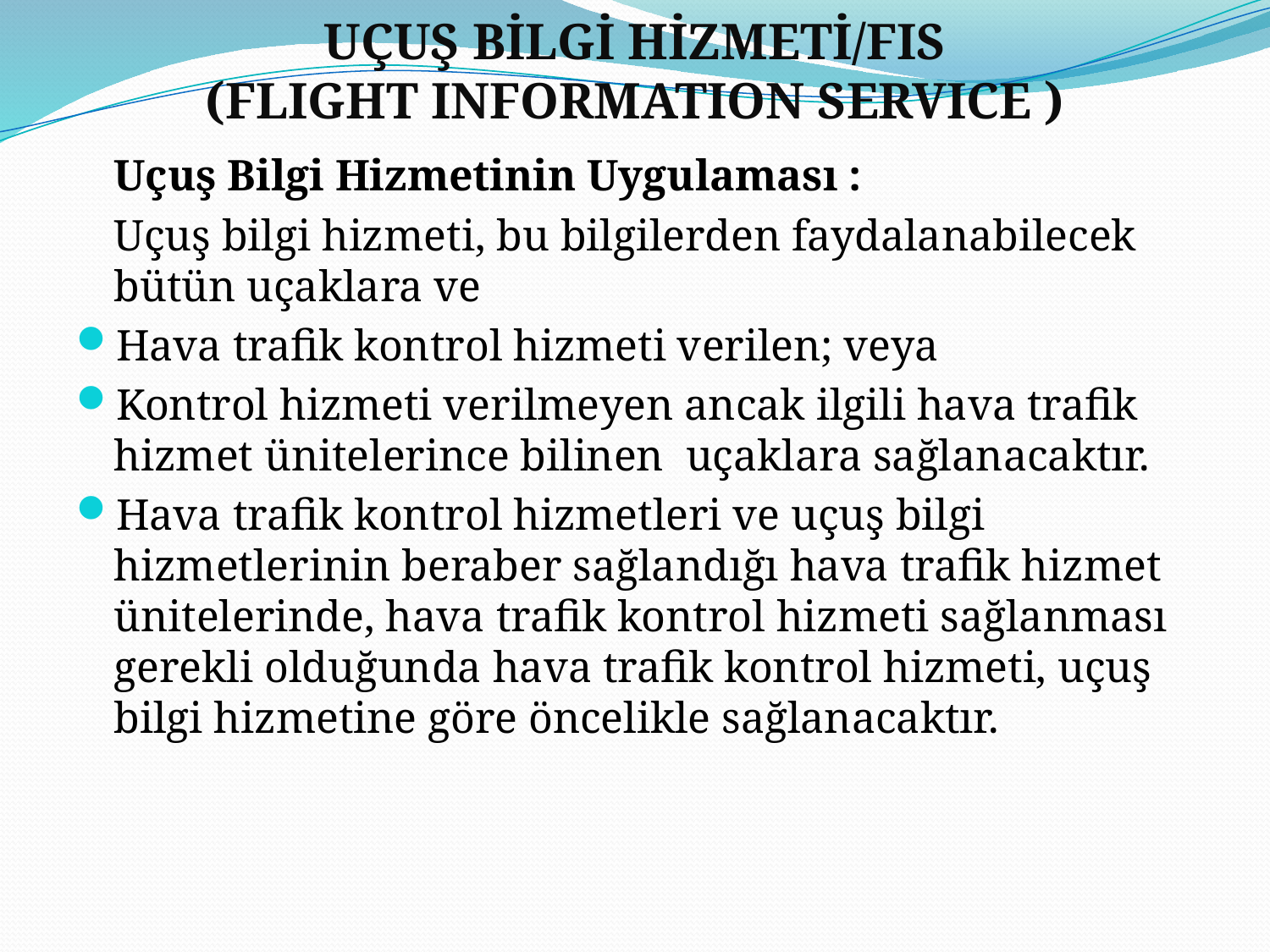

# UÇUŞ BİLGİ HİZMETİ/FIS (FLIGHT INFORMATION SERVICE )
	Uçuş Bilgi Hizmetinin Uygulaması :
	Uçuş bilgi hizmeti, bu bilgilerden faydalanabilecek bütün uçaklara ve
Hava trafik kontrol hizmeti verilen; veya
Kontrol hizmeti verilmeyen ancak ilgili hava trafik hizmet ünitelerince bilinen  uçaklara sağlanacaktır.
Hava trafik kontrol hizmetleri ve uçuş bilgi hizmetlerinin beraber sağlandığı hava trafik hizmet ünitelerinde, hava trafik kontrol hizmeti sağlanması gerekli olduğunda hava trafik kontrol hizmeti, uçuş bilgi hizmetine göre öncelikle sağlanacaktır.